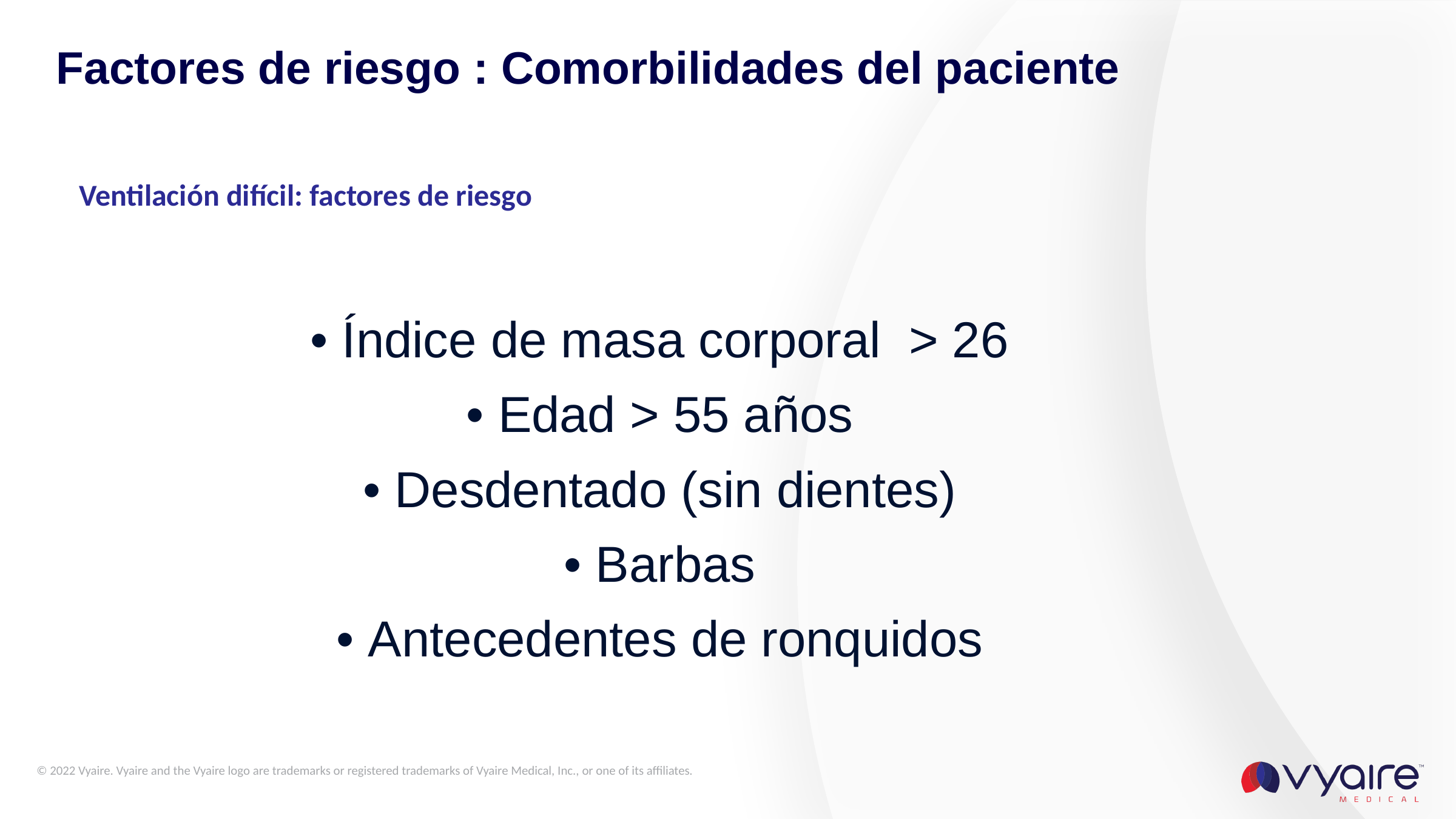

# Factores de riesgo : Comorbilidades del paciente
Ventilación difícil: factores de riesgo
• Índice de masa corporal  > 26
• Edad > 55 años
• Desdentado (sin dientes)
• Barbas
• Antecedentes de ronquidos